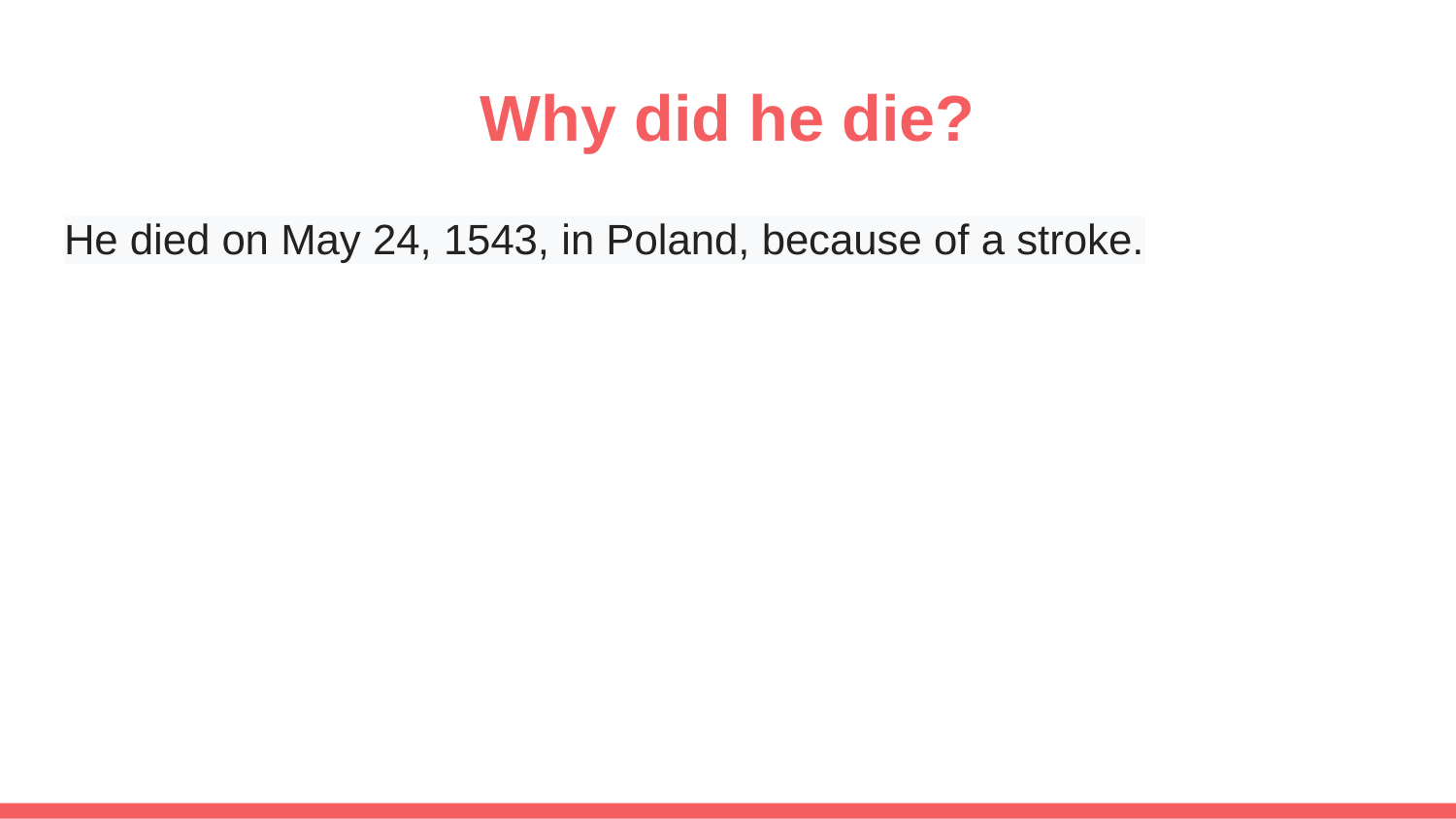

# Why did he die?
He died on May 24, 1543, in Poland, because of a stroke.